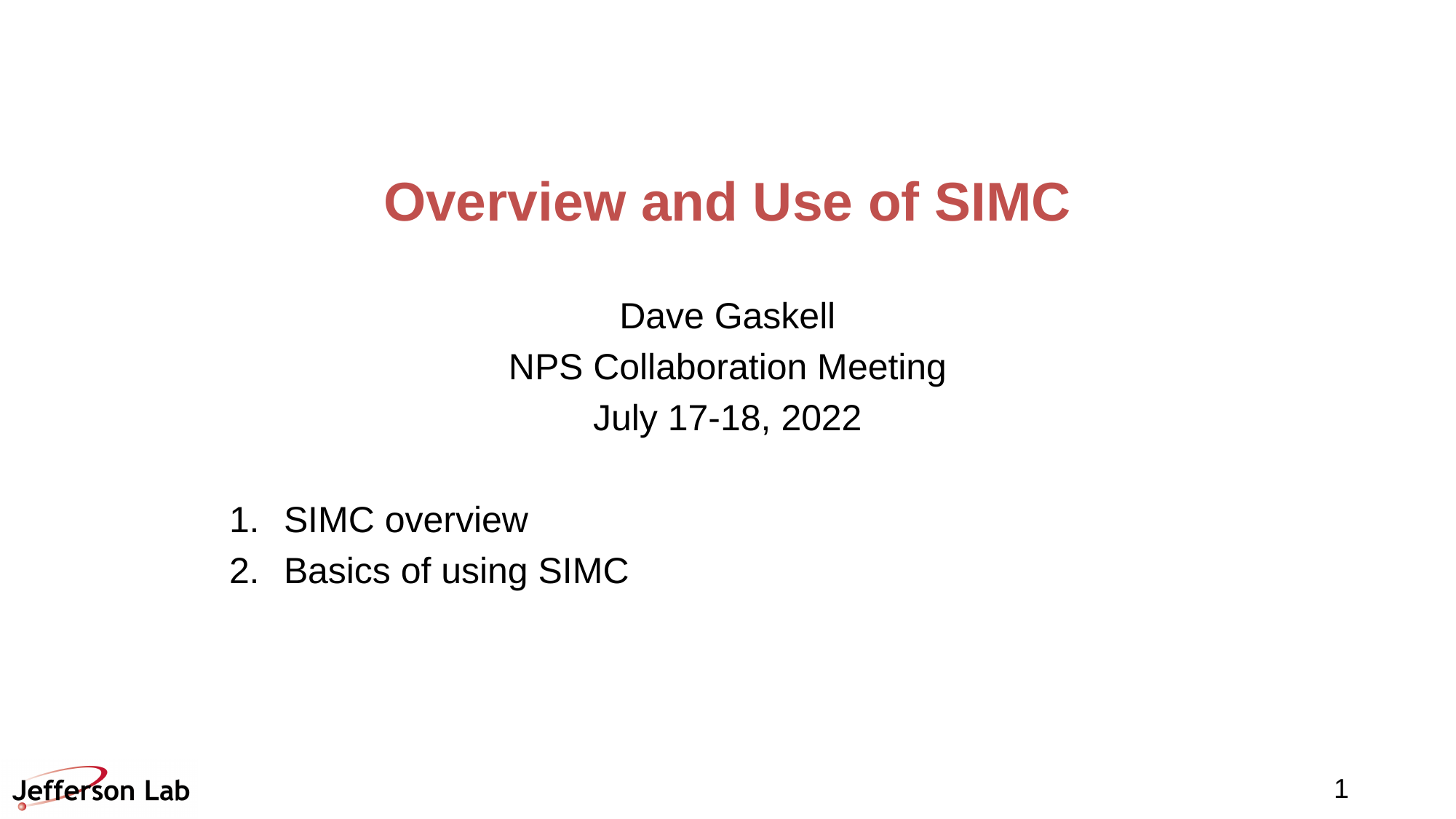

# Overview and Use of SIMC
Dave Gaskell
NPS Collaboration Meeting
July 17-18, 2022

SIMC overview
Basics of using SIMC